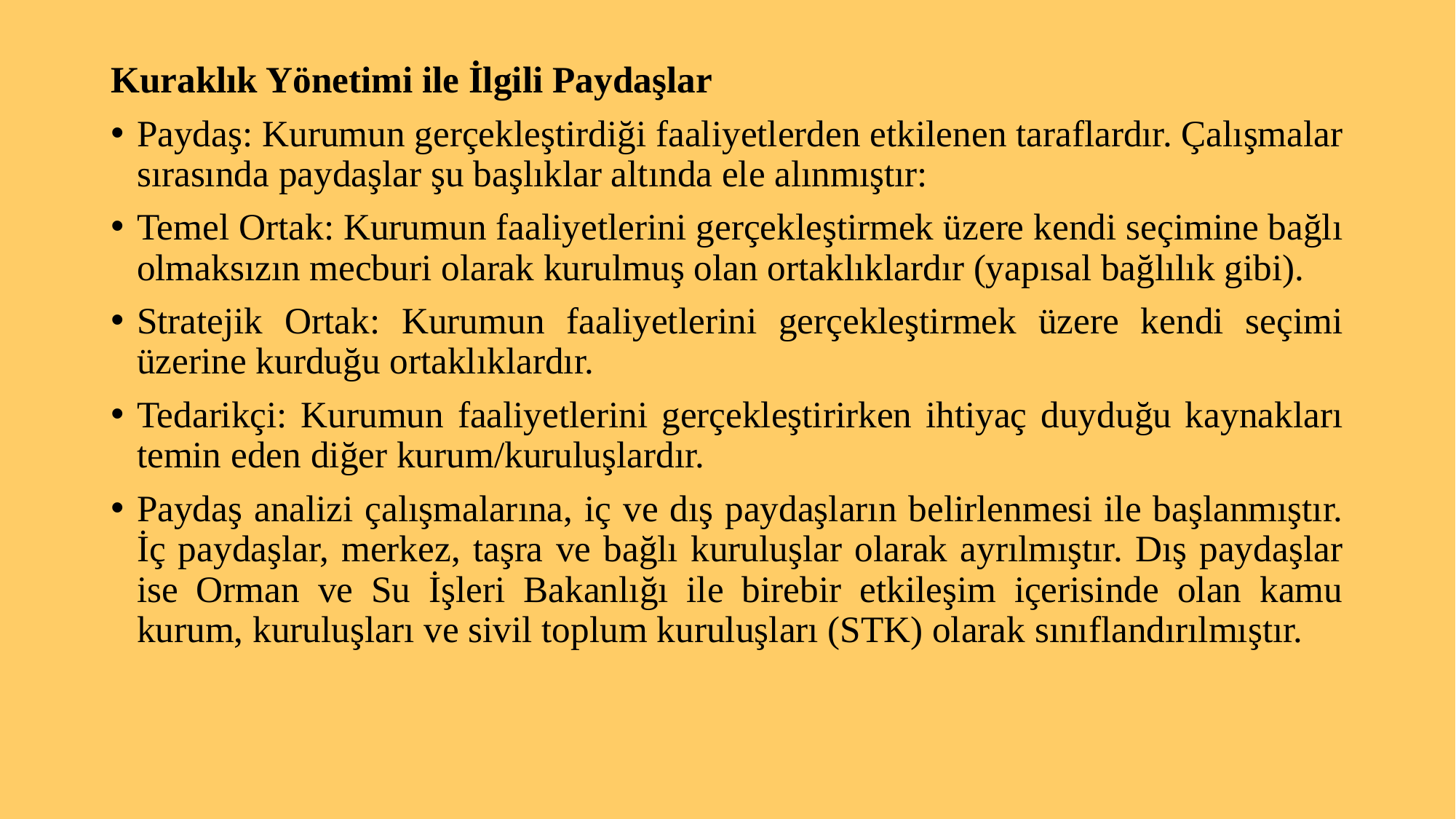

Kuraklık Yönetimi ile İlgili Paydaşlar
Paydaş: Kurumun gerçekleştirdiği faaliyetlerden etkilenen taraflardır. Çalışmalar sırasında paydaşlar şu başlıklar altında ele alınmıştır:
Temel Ortak: Kurumun faaliyetlerini gerçekleştirmek üzere kendi seçimine bağlı olmaksızın mecburi olarak kurulmuş olan ortaklıklardır (yapısal bağlılık gibi).
Stratejik Ortak: Kurumun faaliyetlerini gerçekleştirmek üzere kendi seçimi üzerine kurduğu ortaklıklardır.
Tedarikçi: Kurumun faaliyetlerini gerçekleştirirken ihtiyaç duyduğu kaynakları temin eden diğer kurum/kuruluşlardır.
Paydaş analizi çalışmalarına, iç ve dış paydaşların belirlenmesi ile başlanmıştır. İç paydaşlar, merkez, taşra ve bağlı kuruluşlar olarak ayrılmıştır. Dış paydaşlar ise Orman ve Su İşleri Bakanlığı ile birebir etkileşim içerisinde olan kamu kurum, kuruluşları ve sivil toplum kuruluşları (STK) olarak sınıflandırılmıştır.